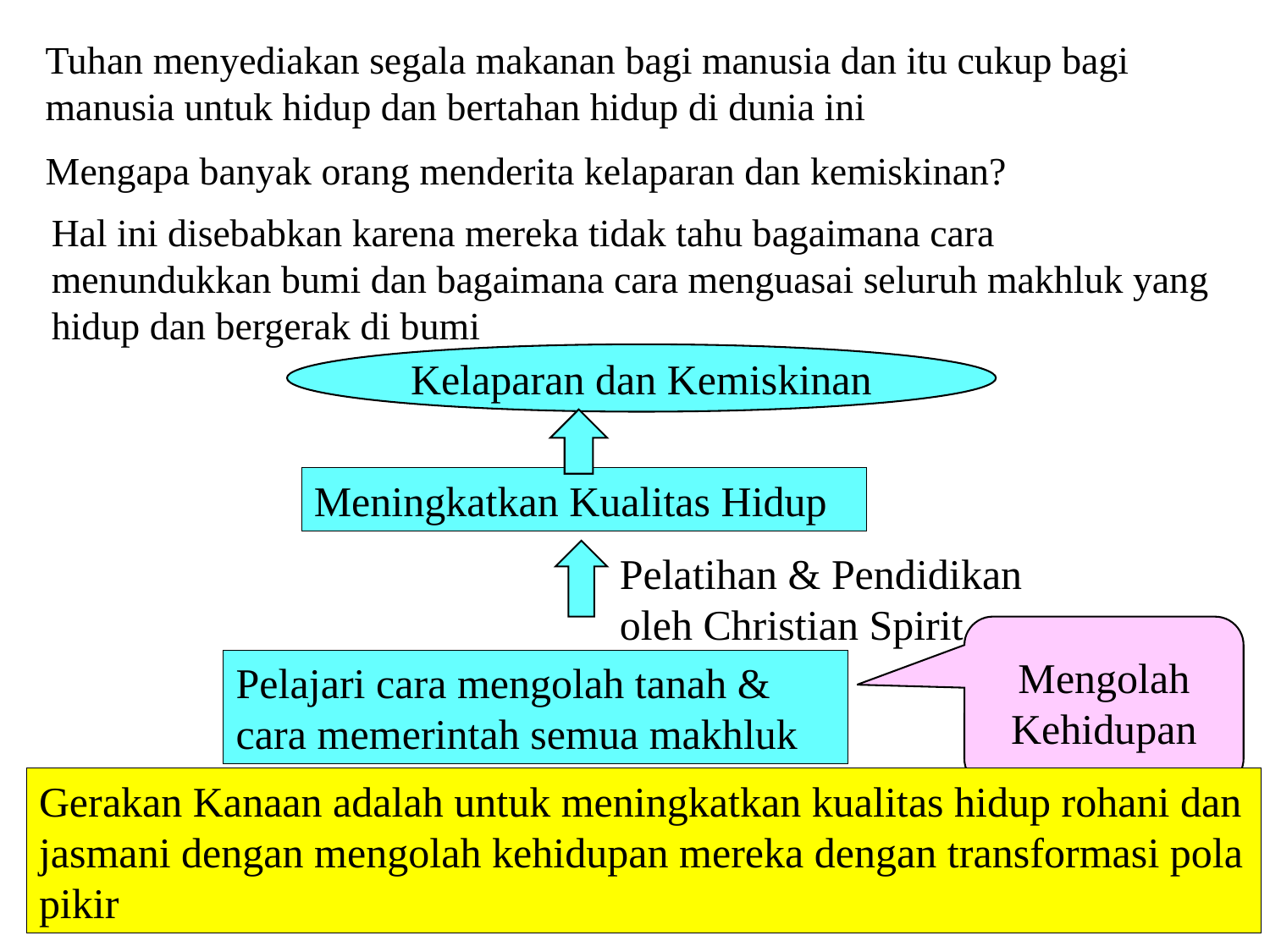

Tuhan menyediakan segala makanan bagi manusia dan itu cukup bagi manusia untuk hidup dan bertahan hidup di dunia ini
Mengapa banyak orang menderita kelaparan dan kemiskinan?
Hal ini disebabkan karena mereka tidak tahu bagaimana cara menundukkan bumi dan bagaimana cara menguasai seluruh makhluk yang hidup dan bergerak di bumi
Kelaparan dan Kemiskinan

Meningkatkan Kualitas Hidup

Pelatihan & Pendidikan oleh Christian Spirit
Mengolah Kehidupan
Pelajari cara mengolah tanah & cara memerintah semua makhluk
Gerakan Kanaan adalah untuk meningkatkan kualitas hidup rohani dan jasmani dengan mengolah kehidupan mereka dengan transformasi pola pikir